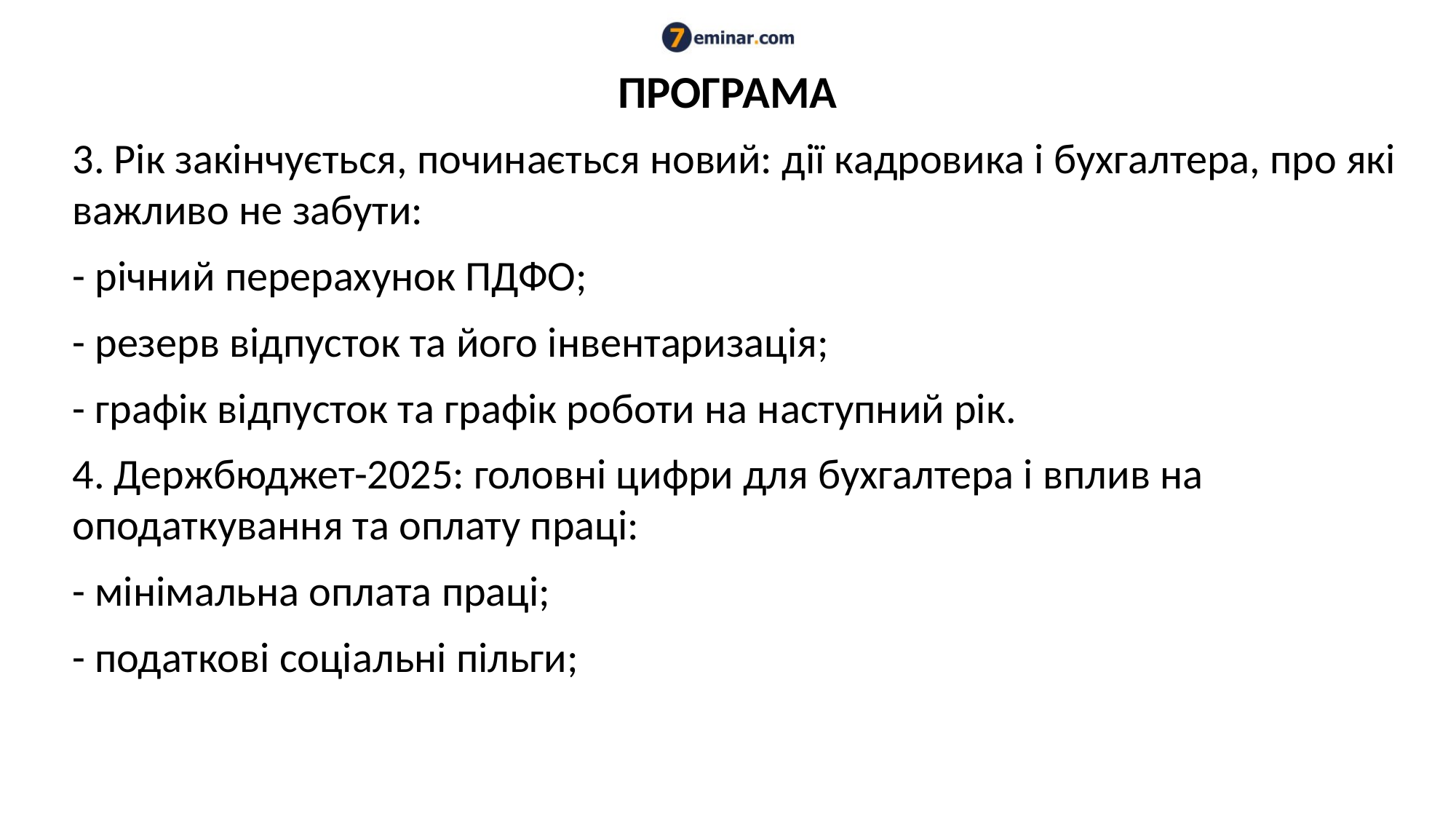

# ПРОГРАМА
3. Рік закінчується, починається новий: дії кадровика і бухгалтера, про які важливо не забути:
- річний перерахунок ПДФО;
- резерв відпусток та його інвентаризація;
- графік відпусток та графік роботи на наступний рік.
4. Держбюджет-2025: головні цифри для бухгалтера і вплив на оподаткування та оплату праці:
- мінімальна оплата праці;
- податкові соціальні пільги;

3